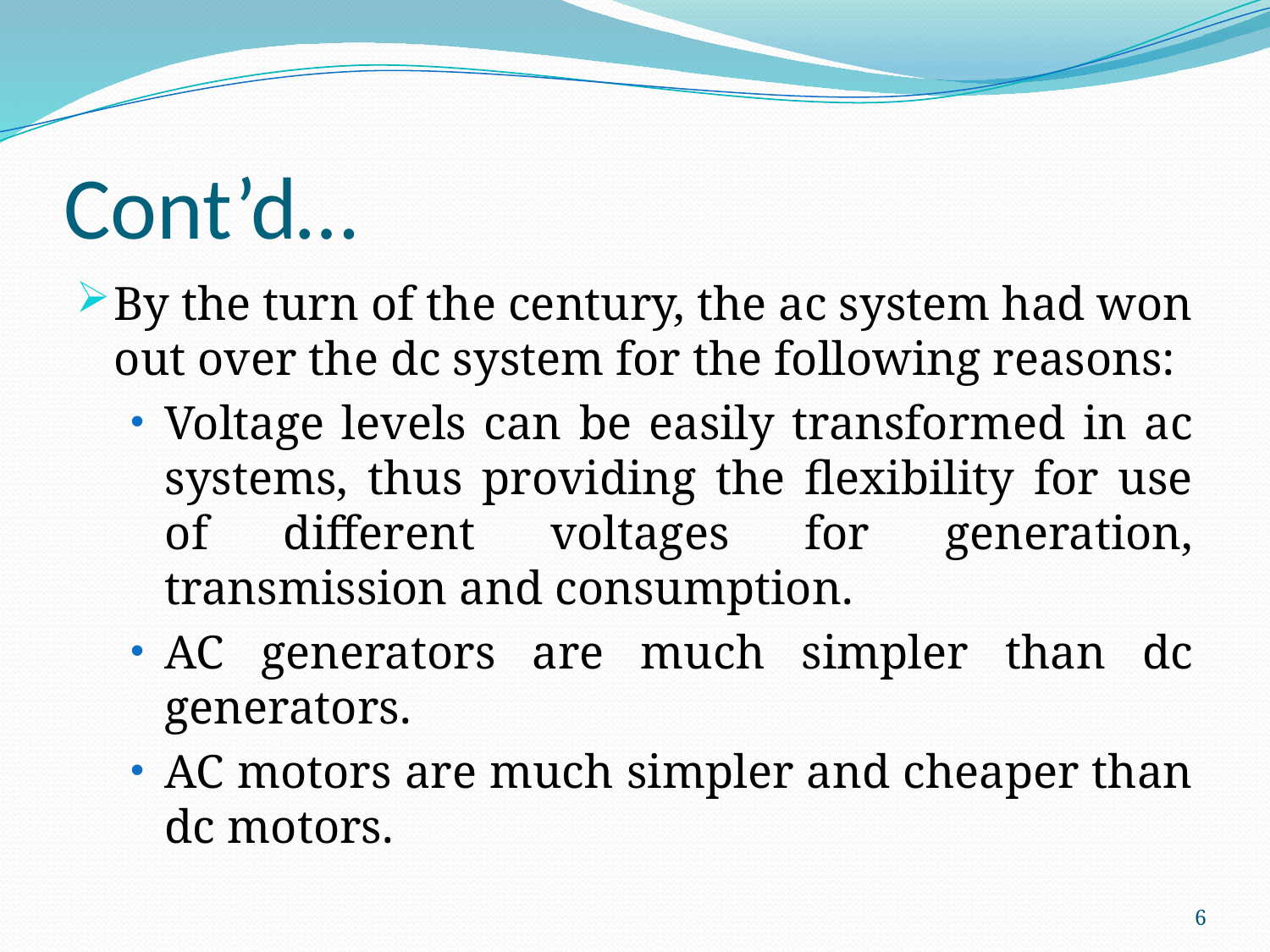

# Cont’d…
By the turn of the century, the ac system had won out over the dc system for the following reasons:
Voltage levels can be easily transformed in ac systems, thus providing the flexibility for use of different voltages for generation, transmission and consumption.
AC generators are much simpler than dc generators.
AC motors are much simpler and cheaper than dc motors.

6